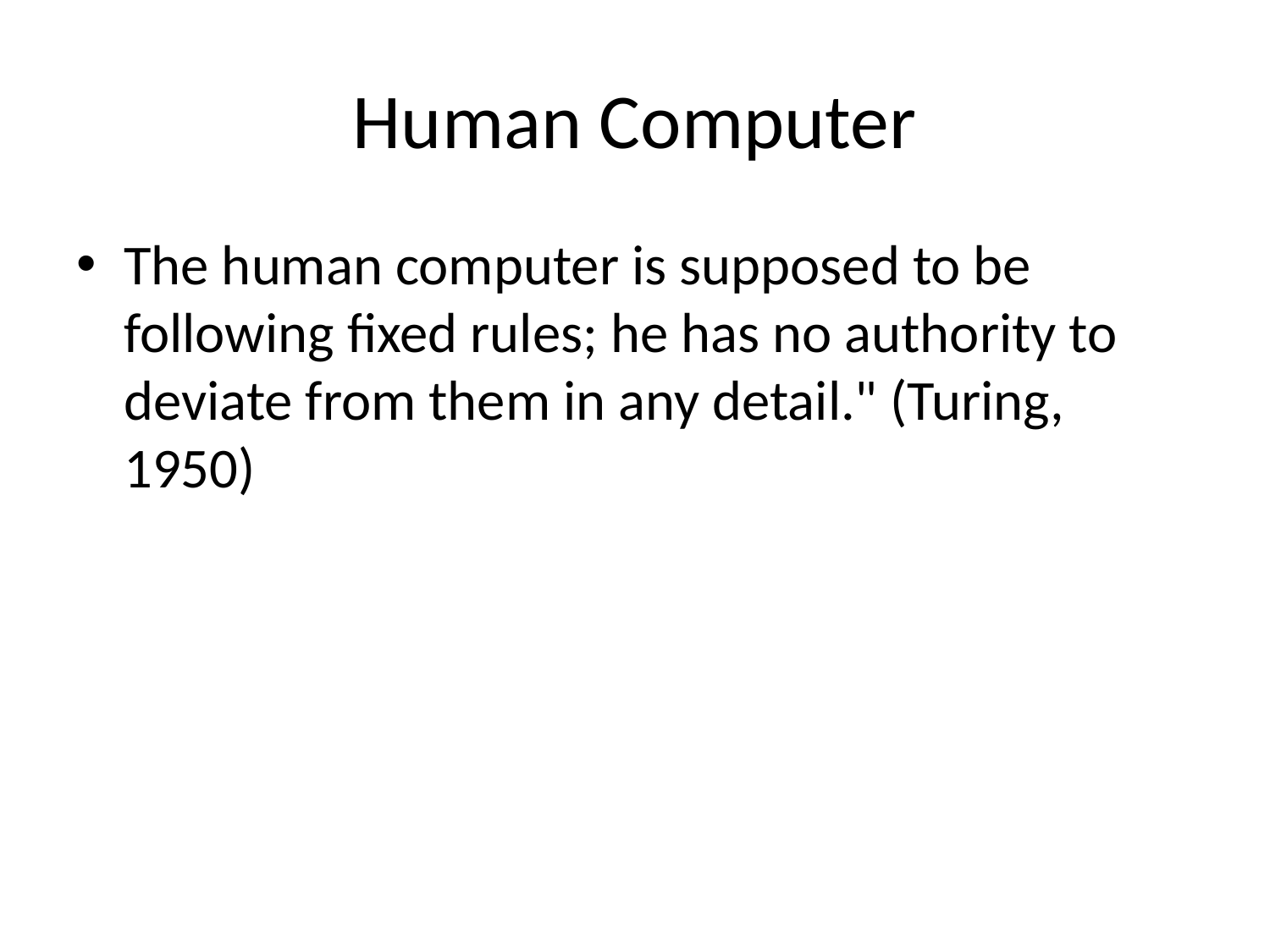

# Human Computer
The human computer is supposed to be following fixed rules; he has no authority to deviate from them in any detail." (Turing, 1950)